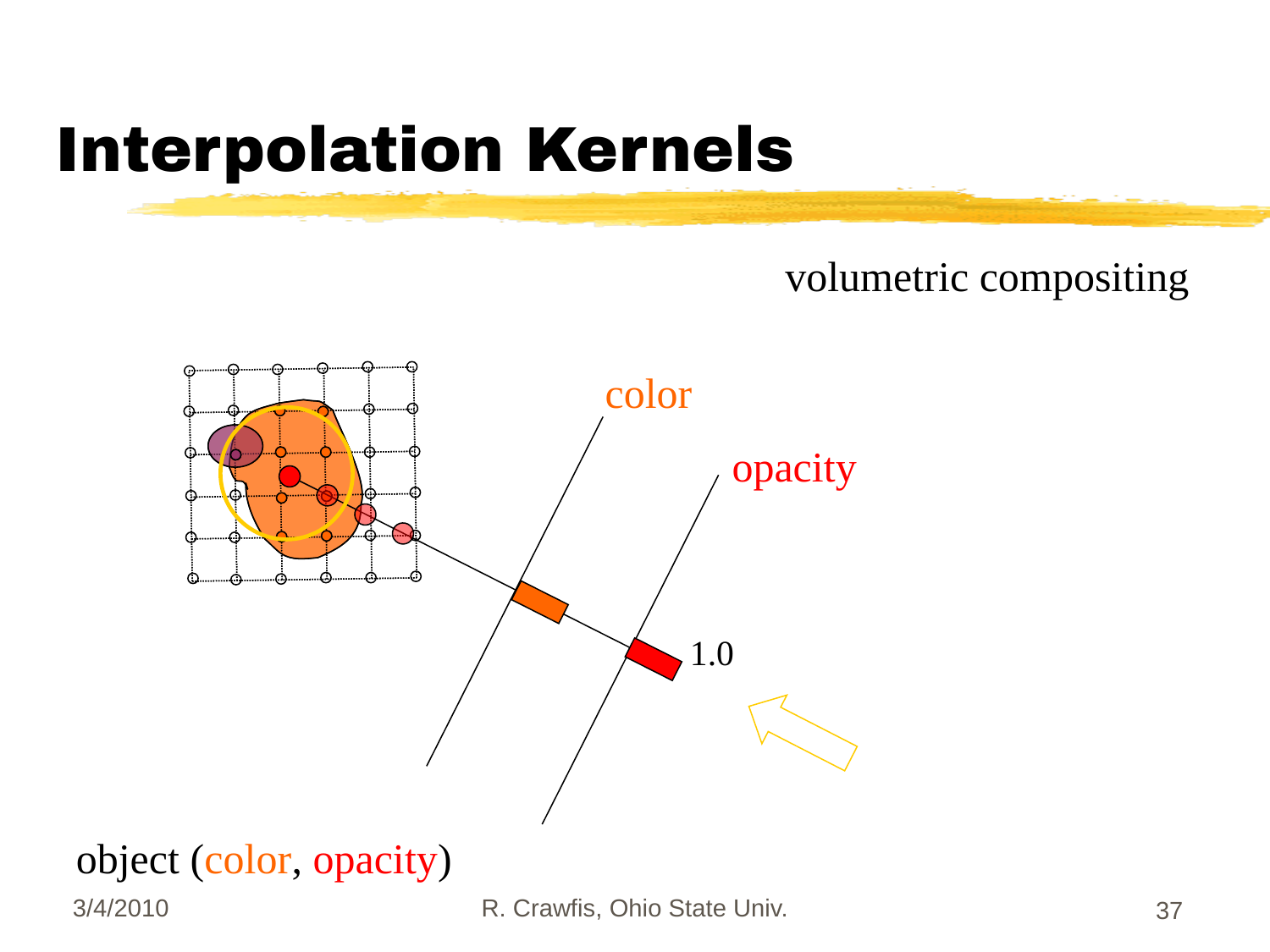

# Interpolation Kernels
volumetric compositing
color

opacity

1.0

object (color, opacity)
3/4/2010
R. Crawfis, Ohio State Univ.
37